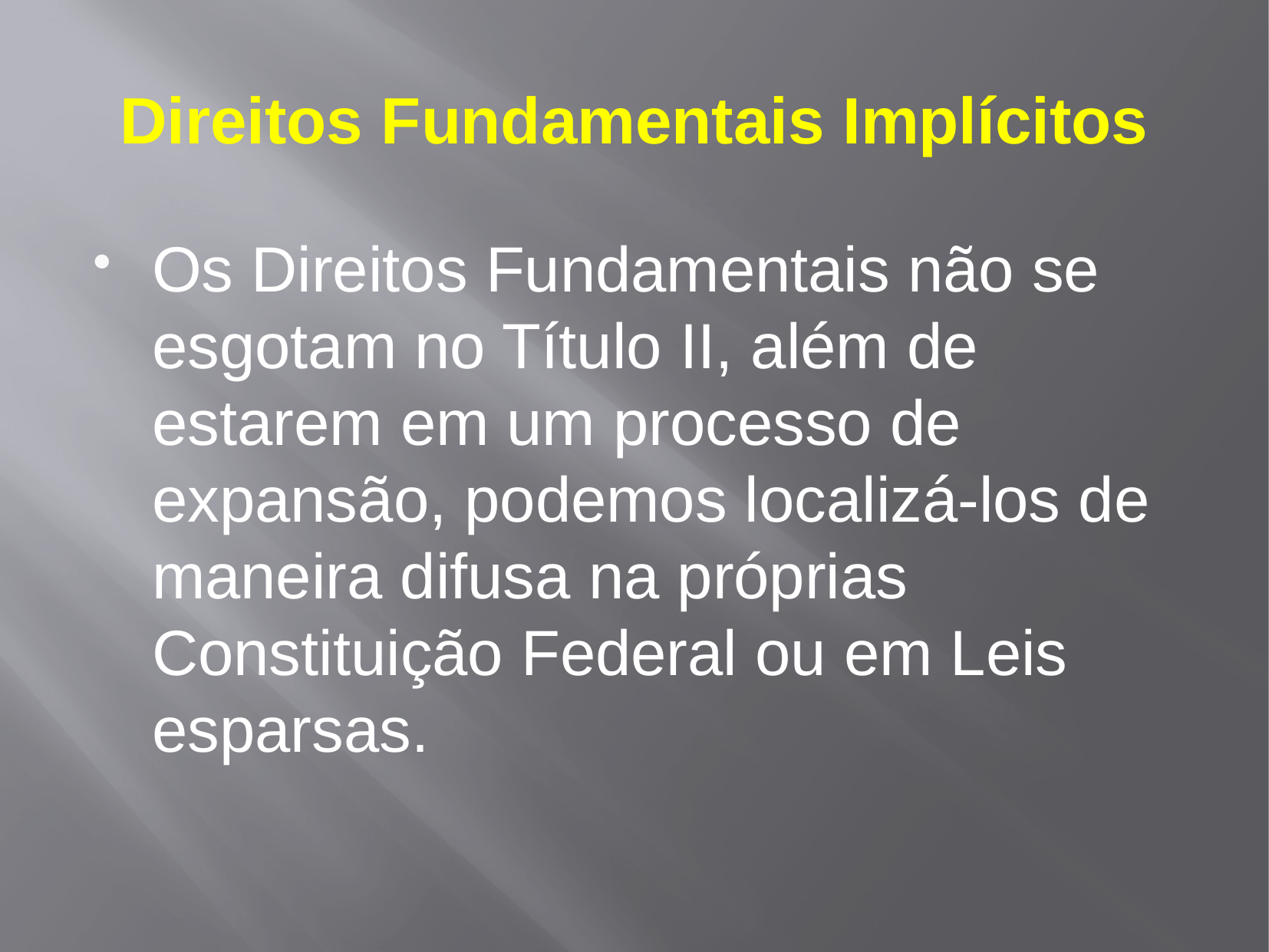

# Direitos Fundamentais Implícitos
Os Direitos Fundamentais não se esgotam no Título II, além de estarem em um processo de expansão, podemos localizá-los de maneira difusa na próprias Constituição Federal ou em Leis esparsas.